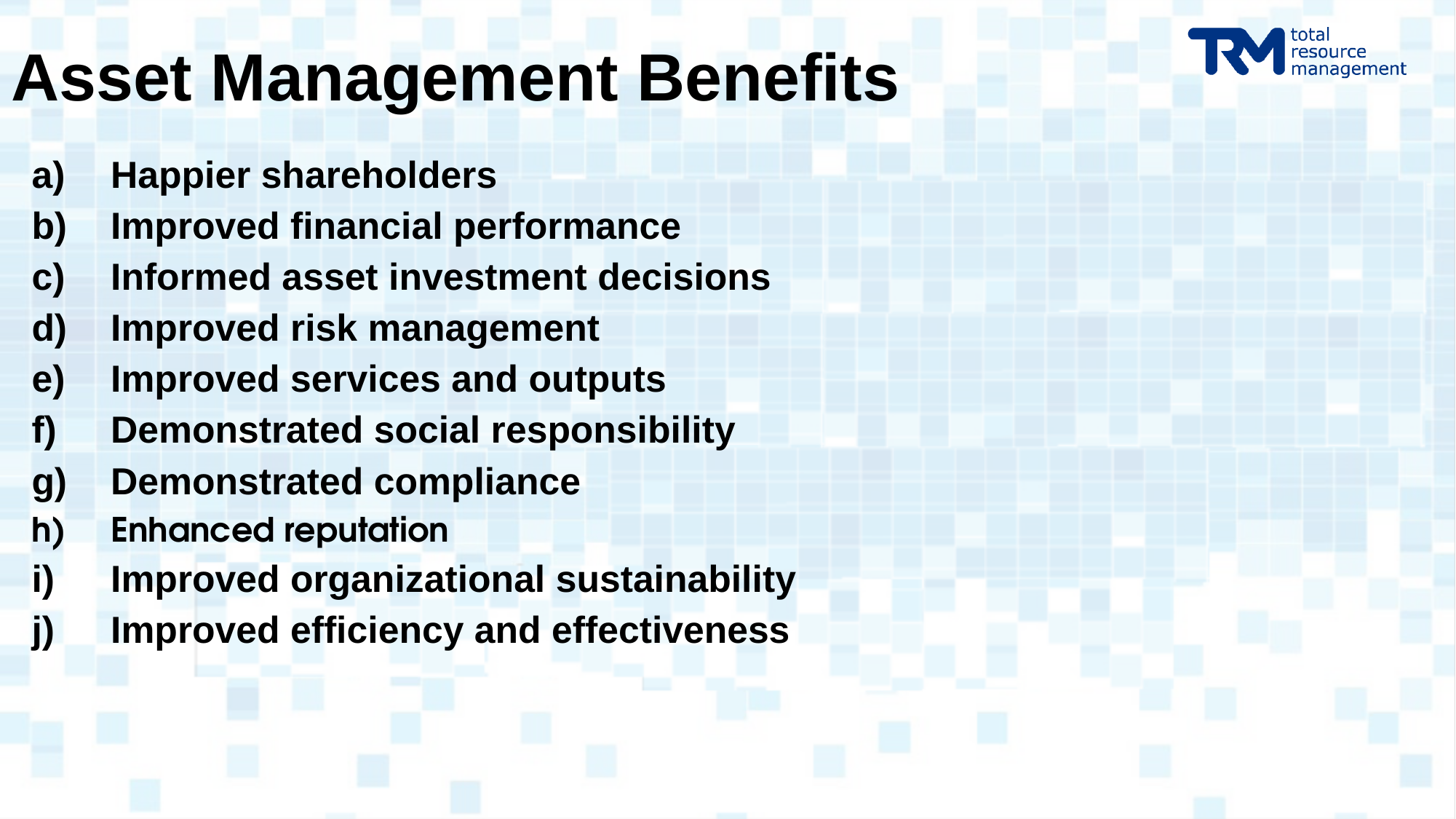

# Asset Management Benefits
Happier shareholders
Improved financial performance
Informed asset investment decisions
Improved risk management
Improved services and outputs
Demonstrated social responsibility
Demonstrated compliance
Enhanced reputation
Improved organizational sustainability
Improved efficiency and effectiveness